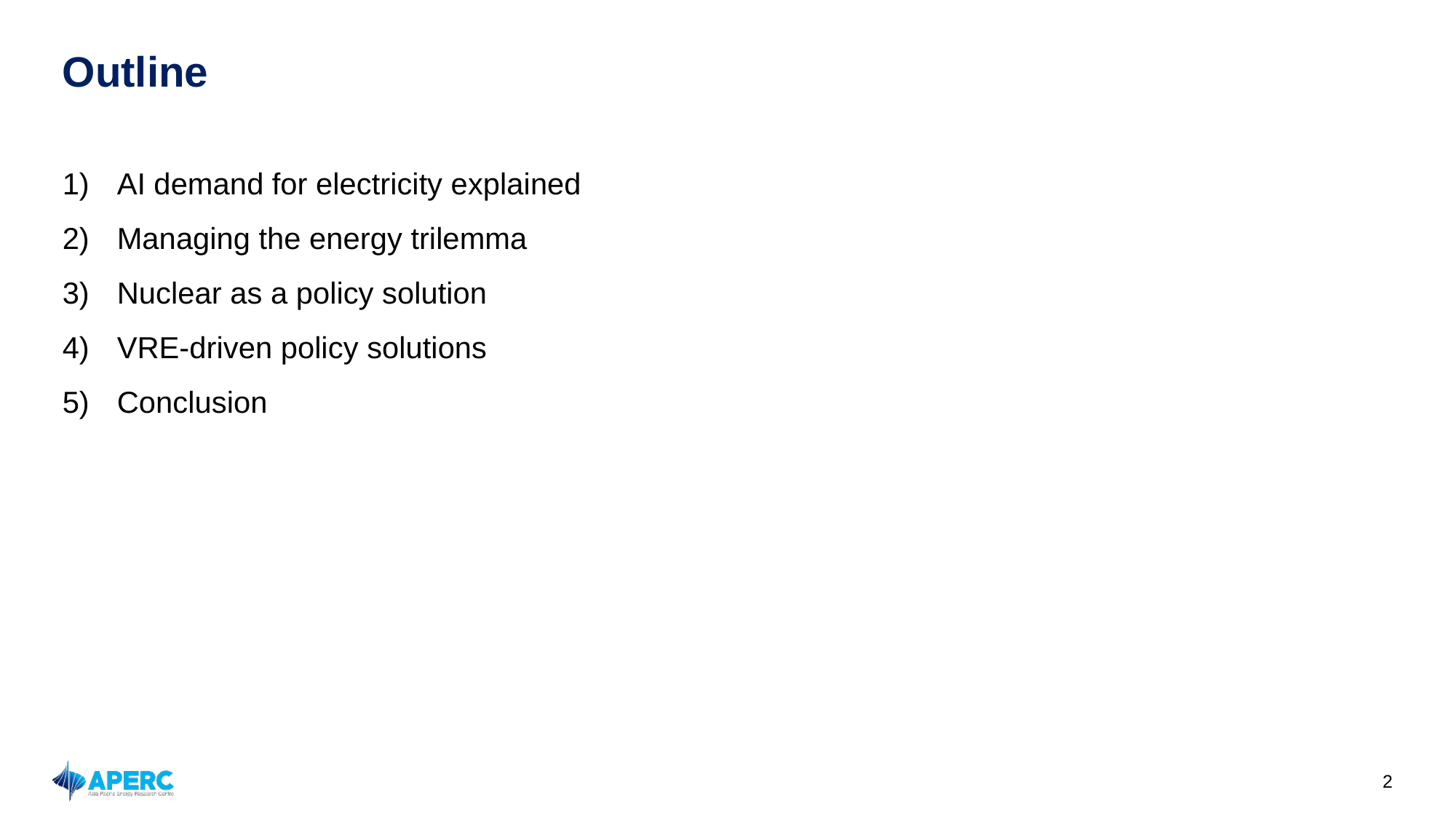

# Outline
AI demand for electricity explained
Managing the energy trilemma
Nuclear as a policy solution
VRE-driven policy solutions
Conclusion
2